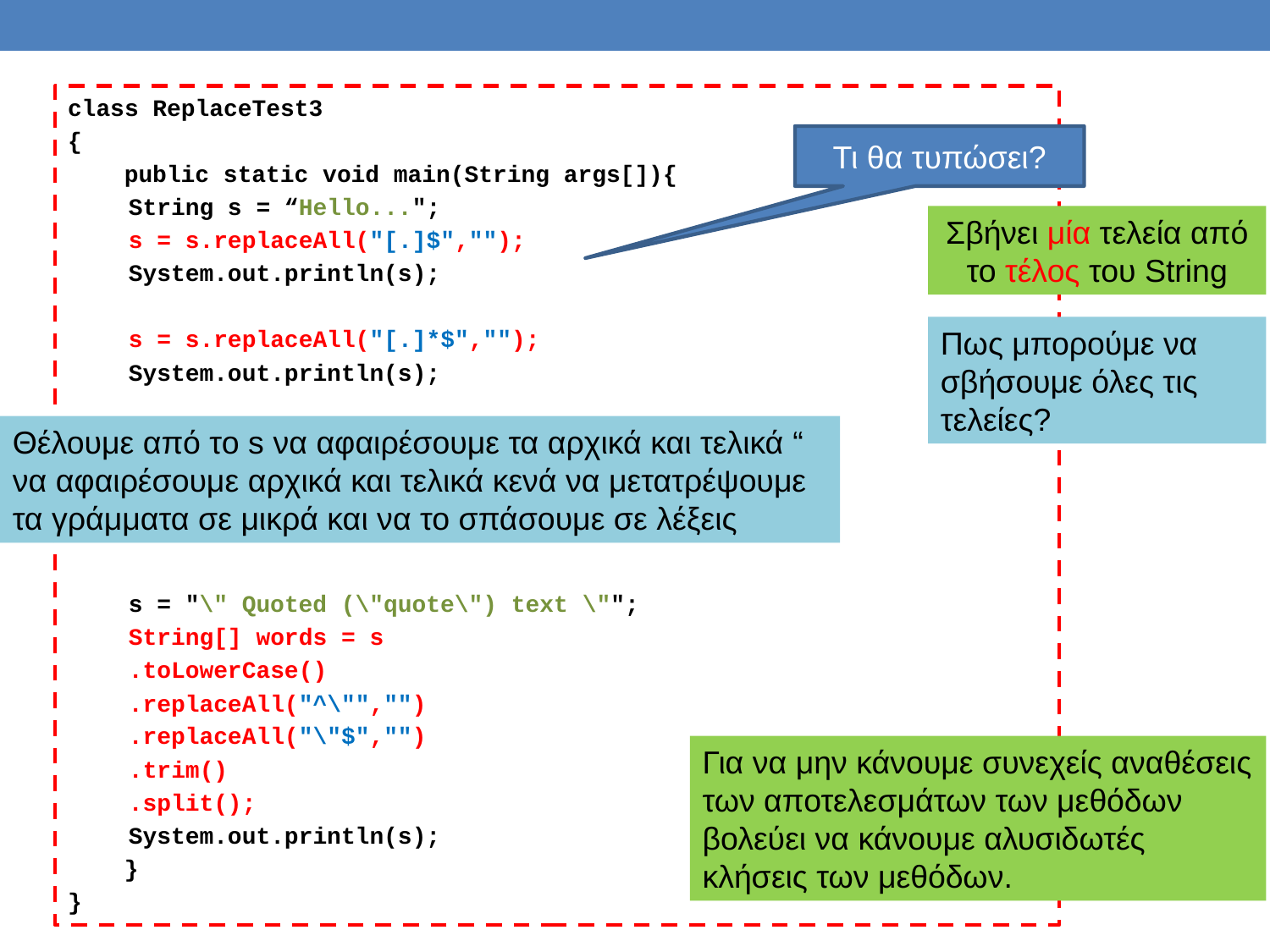

class ReplaceTest3
{
    public static void main(String args[]){
	String s = “Hello...";
	s = s.replaceAll("[.]$","");
	System.out.println(s);

	s = s.replaceAll("[.]*$","");
	System.out.println(s);

	s = "\" Quoted (\"quote\") text \"";
	String[] words = s
		.toLowerCase()
		.replaceAll("^\"","")
		.replaceAll("\"$","")
		.trim()
		.split();
	System.out.println(s);
    }
}
Τι θα τυπώσει?
Σβήνει μία τελεία από το τέλος του String
Πως μπορούμε να σβήσουμε όλες τις τελείες?
Θέλουμε από το s να αφαιρέσουμε τα αρχικά και τελικά “ να αφαιρέσουμε αρχικά και τελικά κενά να μετατρέψουμε τα γράμματα σε μικρά και να το σπάσουμε σε λέξεις
Για να μην κάνουμε συνεχείς αναθέσεις των αποτελεσμάτων των μεθόδων βολεύει να κάνουμε αλυσιδωτές κλήσεις των μεθόδων.